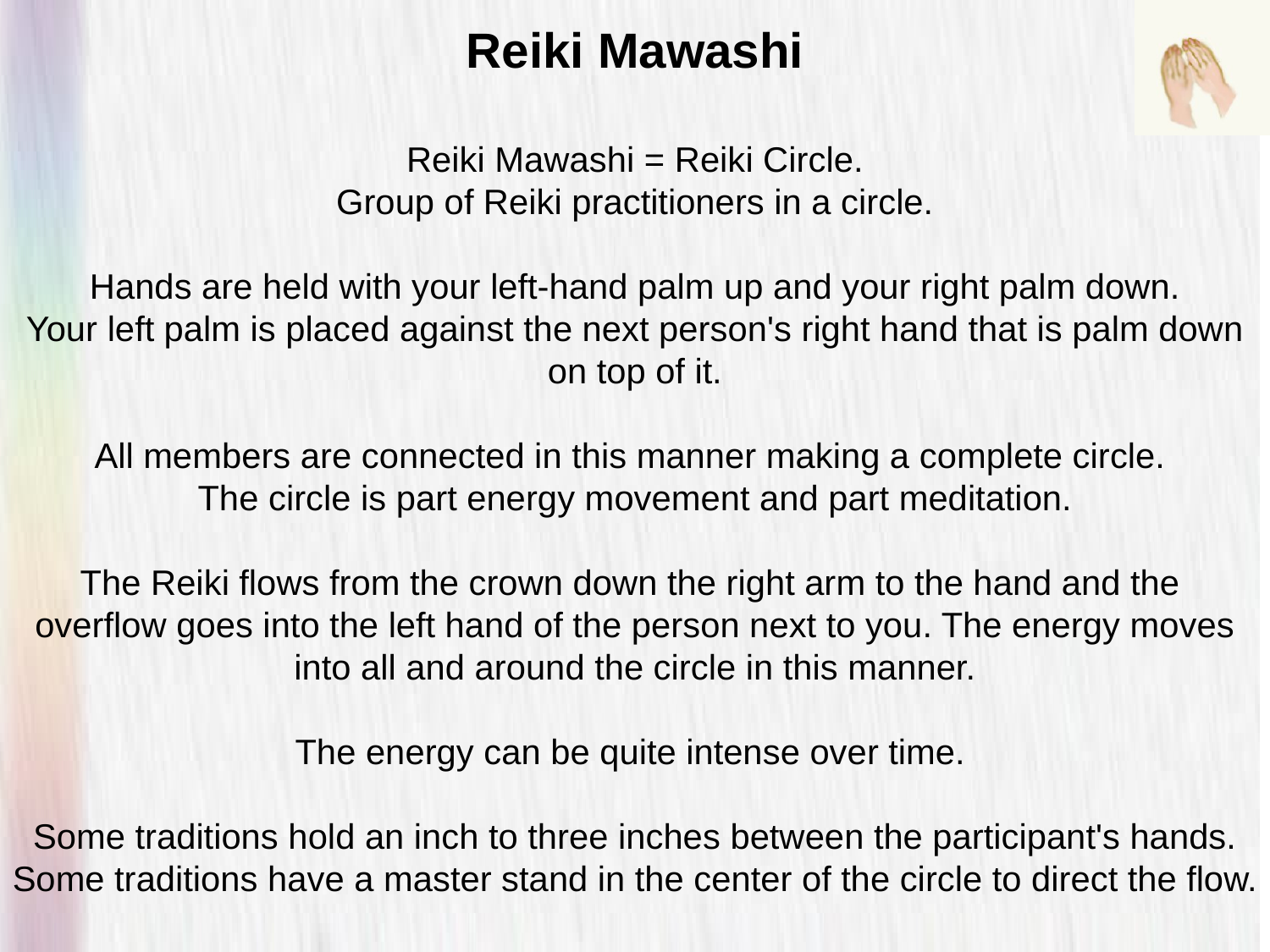

Reiki Mawashi

Reiki Mawashi = Reiki Circle.
Group of Reiki practitioners in a circle.

Hands are held with your left-hand palm up and your right palm down.
Your left palm is placed against the next person's right hand that is palm down on top of it.

All members are connected in this manner making a complete circle.
The circle is part energy movement and part meditation.

The Reiki flows from the crown down the right arm to the hand and the  overflow goes into the left hand of the person next to you. The energy moves into all and around the circle in this manner.

The energy can be quite intense over time.

Some traditions hold an inch to three inches between the participant's hands.
Some traditions have a master stand in the center of the circle to direct the flow.